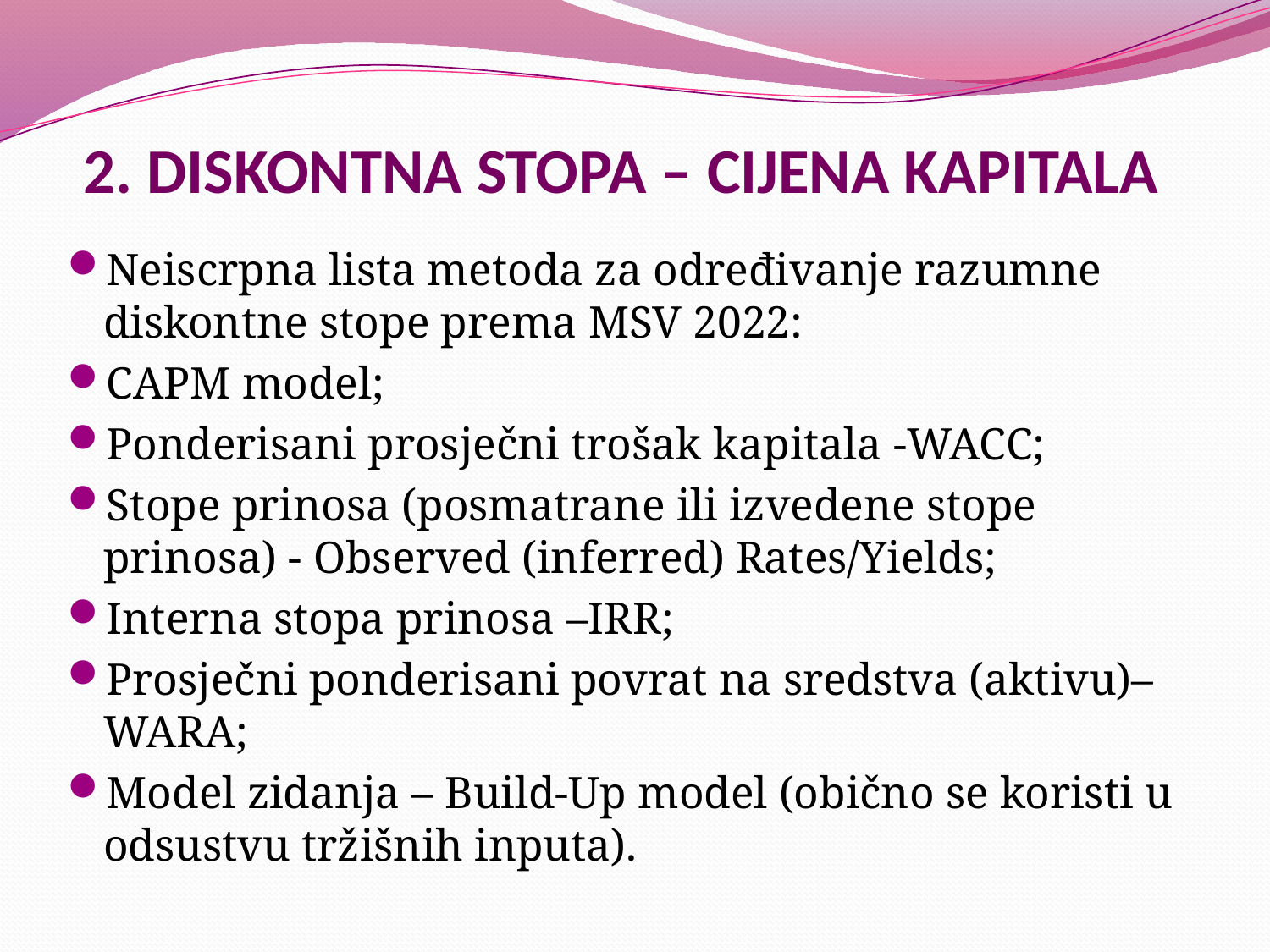

# 2. DISKONTNA STOPA – CIJENA KAPITALA
Neiscrpna lista metoda za određivanje razumne diskontne stope prema MSV 2022:
CAPM model;
Ponderisani prosječni trošak kapitala -WACC;
Stope prinosa (posmatrane ili izvedene stope prinosa) - Observed (inferred) Rates/Yields;
Interna stopa prinosa –IRR;
Prosječni ponderisani povrat na sredstva (aktivu)–WARA;
Model zidanja – Build-Up model (obično se koristi u odsustvu tržišnih inputa).